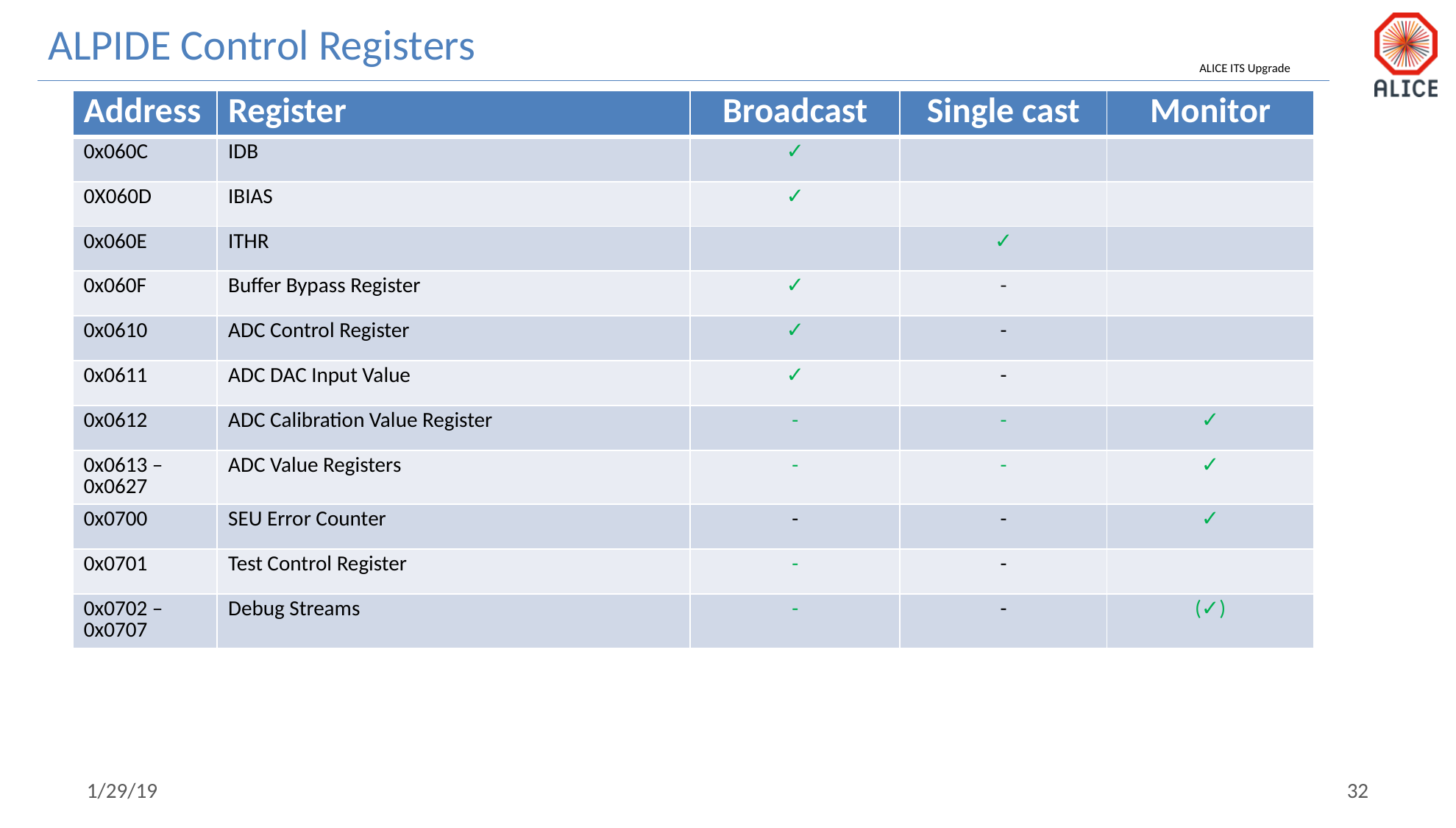

ALPIDE Control Registers
| Address | Register | Broadcast | Single cast | Monitor |
| --- | --- | --- | --- | --- |
| 0x060C | IDB | ✓ |  |  |
| 0X060D | IBIAS | ✓ |  |  |
| 0x060E | ITHR |  | ✓ |  |
| 0x060F | Buffer Bypass Register | ✓ | - |  |
| 0x0610 | ADC Control Register | ✓ | - |  |
| 0x0611 | ADC DAC Input Value | ✓ | - |  |
| 0x0612 | ADC Calibration Value Register | - | - | ✓ |
| 0x0613 – 0x0627 | ADC Value Registers | - | - | ✓ |
| 0x0700 | SEU Error Counter | - | - | ✓ |
| 0x0701 | Test Control Register | - | - |  |
| 0x0702 – 0x0707 | Debug Streams | - | - | (✓) |
1/29/19
32